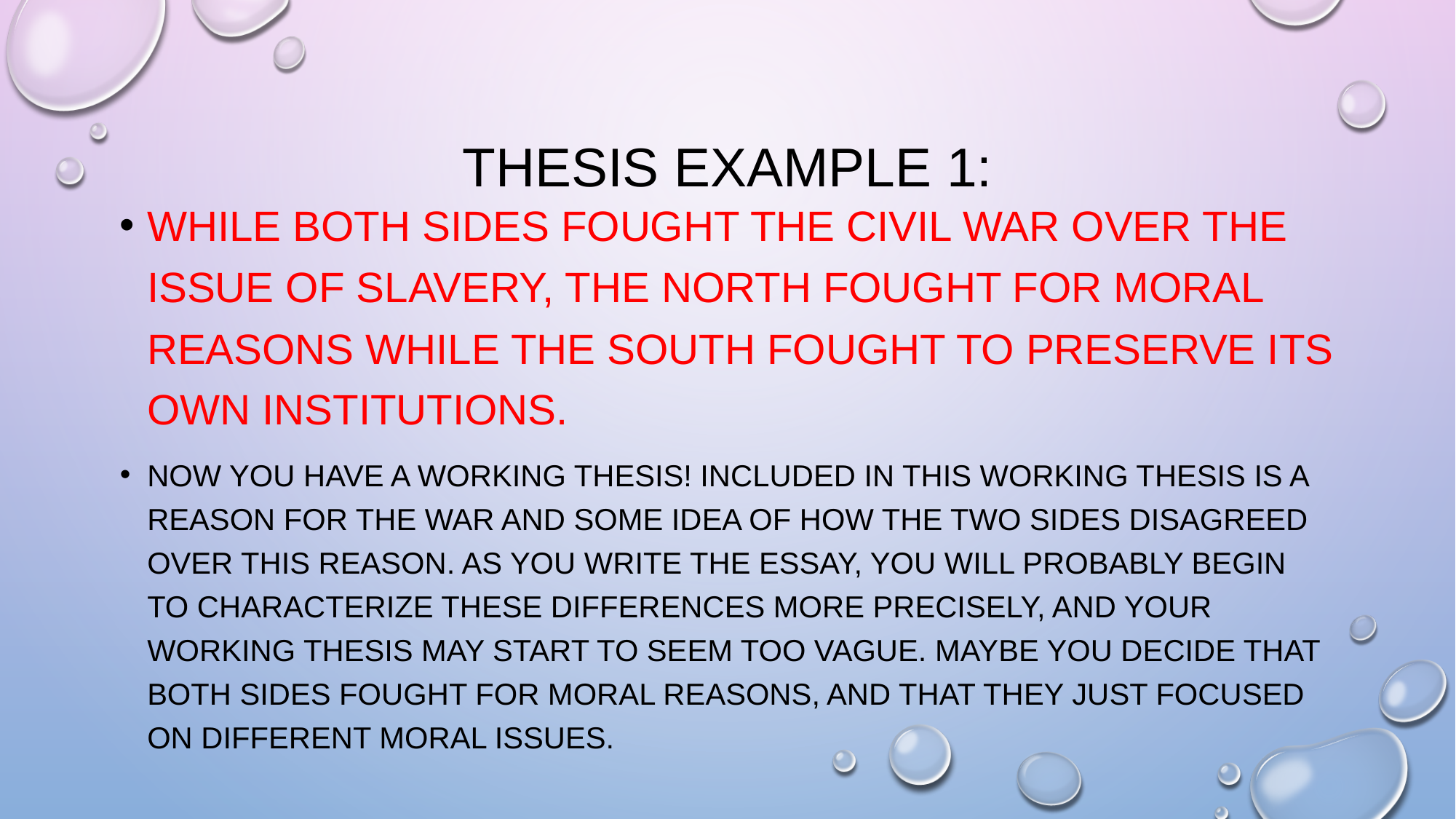

# Thesis example 1:
While both sides fought the Civil War over the issue of slavery, the North fought for moral reasons while the South fought to preserve its own institutions.
Now you have a working thesis! Included in this working thesis is a reason for the war and some idea of how the two sides disagreed over this reason. As you write the essay, you will probably begin to characterize these differences more precisely, and your working thesis may start to seem too vague. Maybe you decide that both sides fought for moral reasons, and that they just focused on different moral issues.